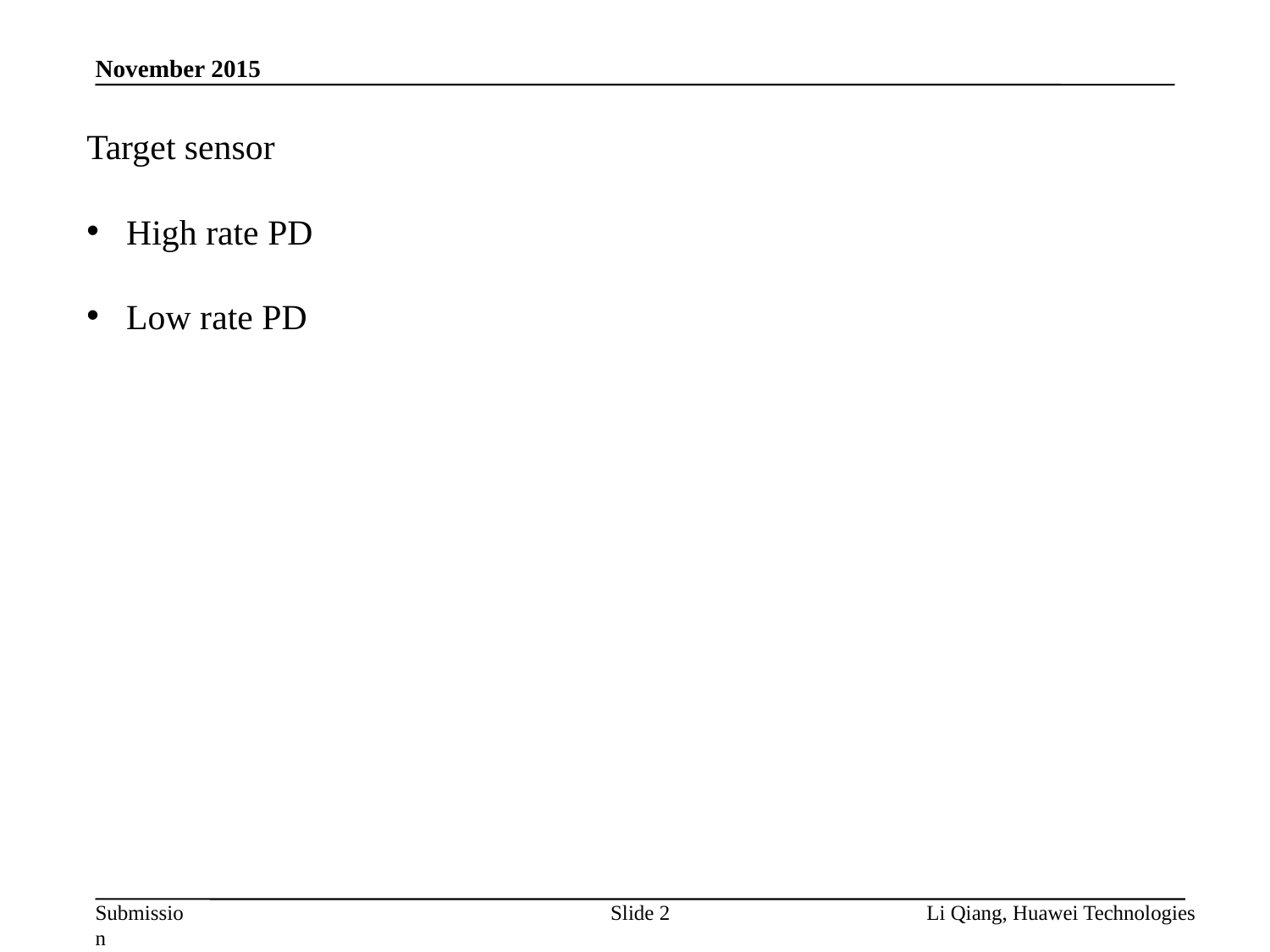

November 2015
Target sensor

High rate PD

Low rate PD

Slide 2
Li Qiang, Huawei Technologies